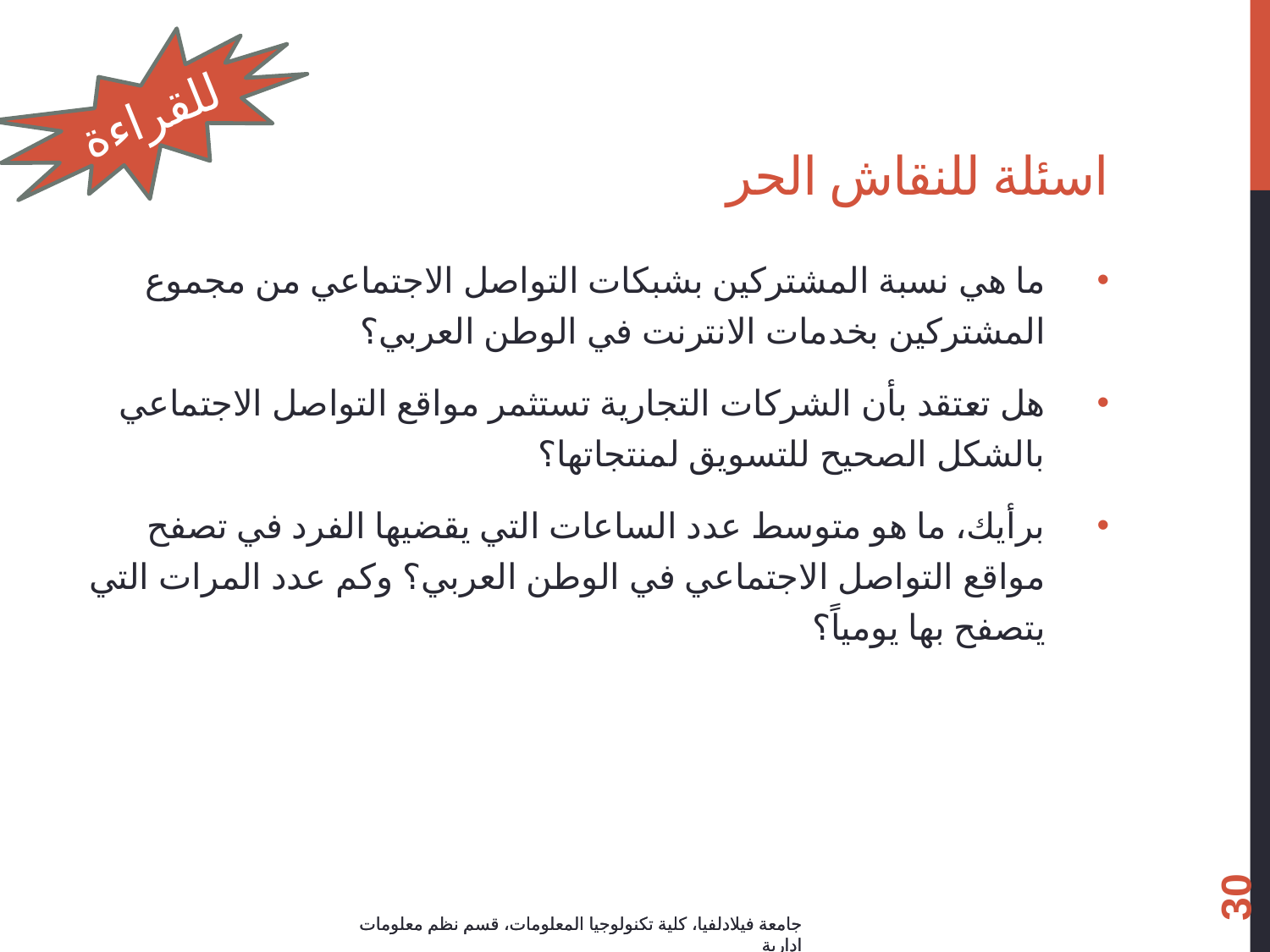

# اسئلة للنقاش الحر
للقراءة
ما هي نسبة المشتركين بشبكات التواصل الاجتماعي من مجموع المشتركين بخدمات الانترنت في الوطن العربي؟
هل تعتقد بأن الشركات التجارية تستثمر مواقع التواصل الاجتماعي بالشكل الصحيح للتسويق لمنتجاتها؟
برأيك، ما هو متوسط عدد الساعات التي يقضيها الفرد في تصفح مواقع التواصل الاجتماعي في الوطن العربي؟ وكم عدد المرات التي يتصفح بها يومياً؟

30